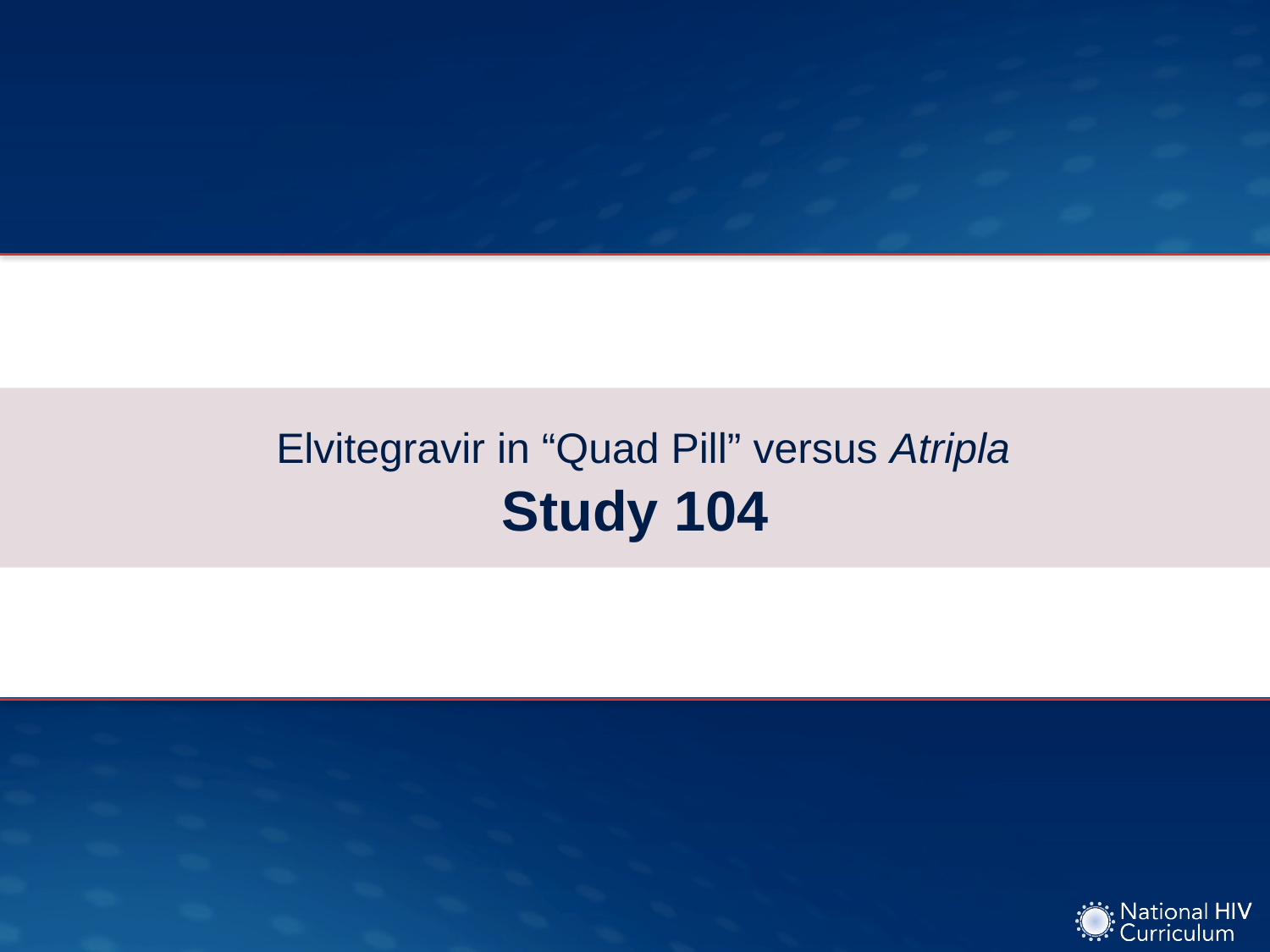

# Elvitegravir in “Quad Pill” versus Atripla Study 104